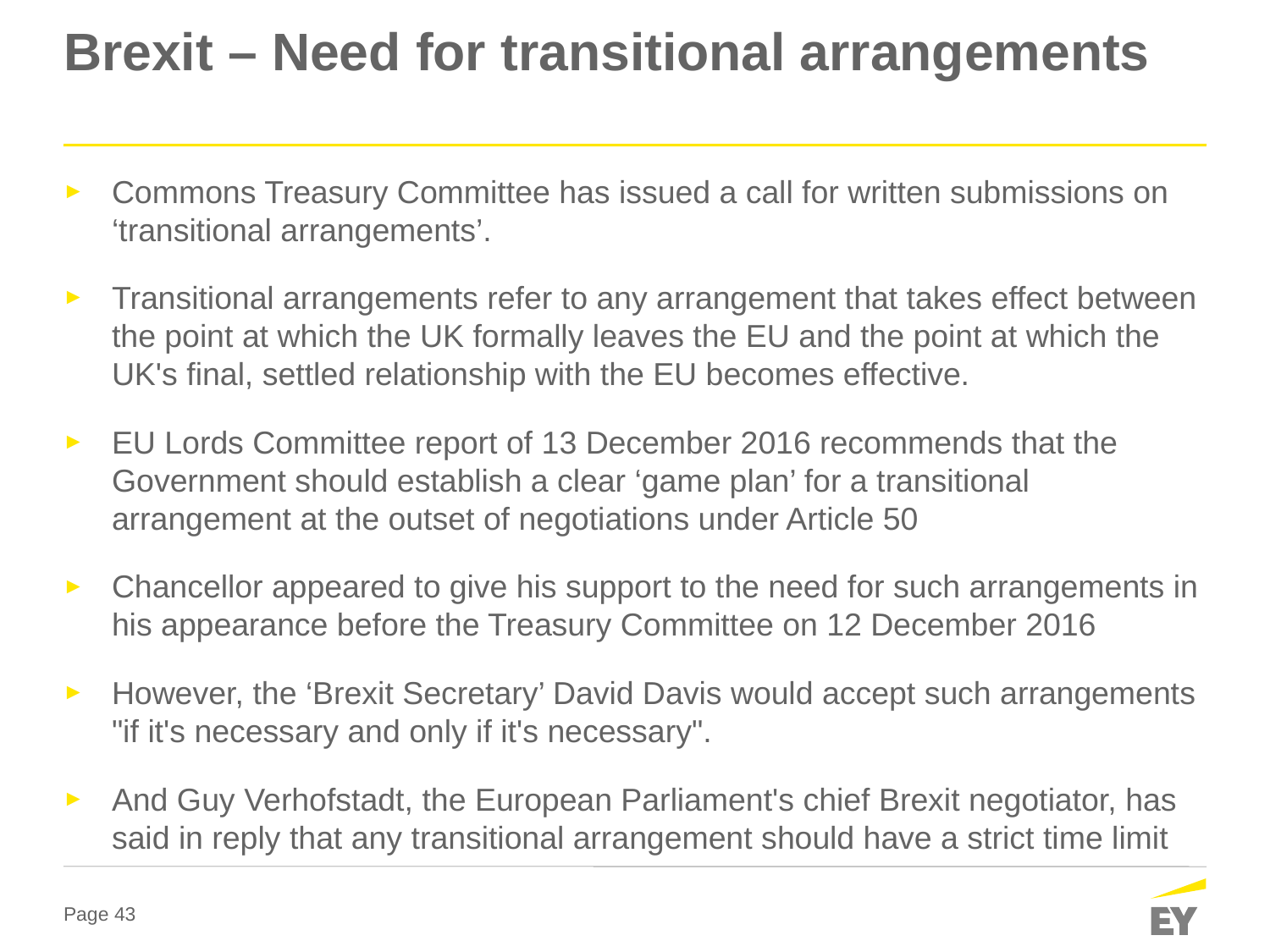

# Brexit – Need for transitional arrangements
Commons Treasury Committee has issued a call for written submissions on ‘transitional arrangements’.
Transitional arrangements refer to any arrangement that takes effect between the point at which the UK formally leaves the EU and the point at which the UK's final, settled relationship with the EU becomes effective.
EU Lords Committee report of 13 December 2016 recommends that the Government should establish a clear ‘game plan’ for a transitional arrangement at the outset of negotiations under Article 50
Chancellor appeared to give his support to the need for such arrangements in his appearance before the Treasury Committee on 12 December 2016
However, the ‘Brexit Secretary’ David Davis would accept such arrangements "if it's necessary and only if it's necessary".
And Guy Verhofstadt, the European Parliament's chief Brexit negotiator, has said in reply that any transitional arrangement should have a strict time limit